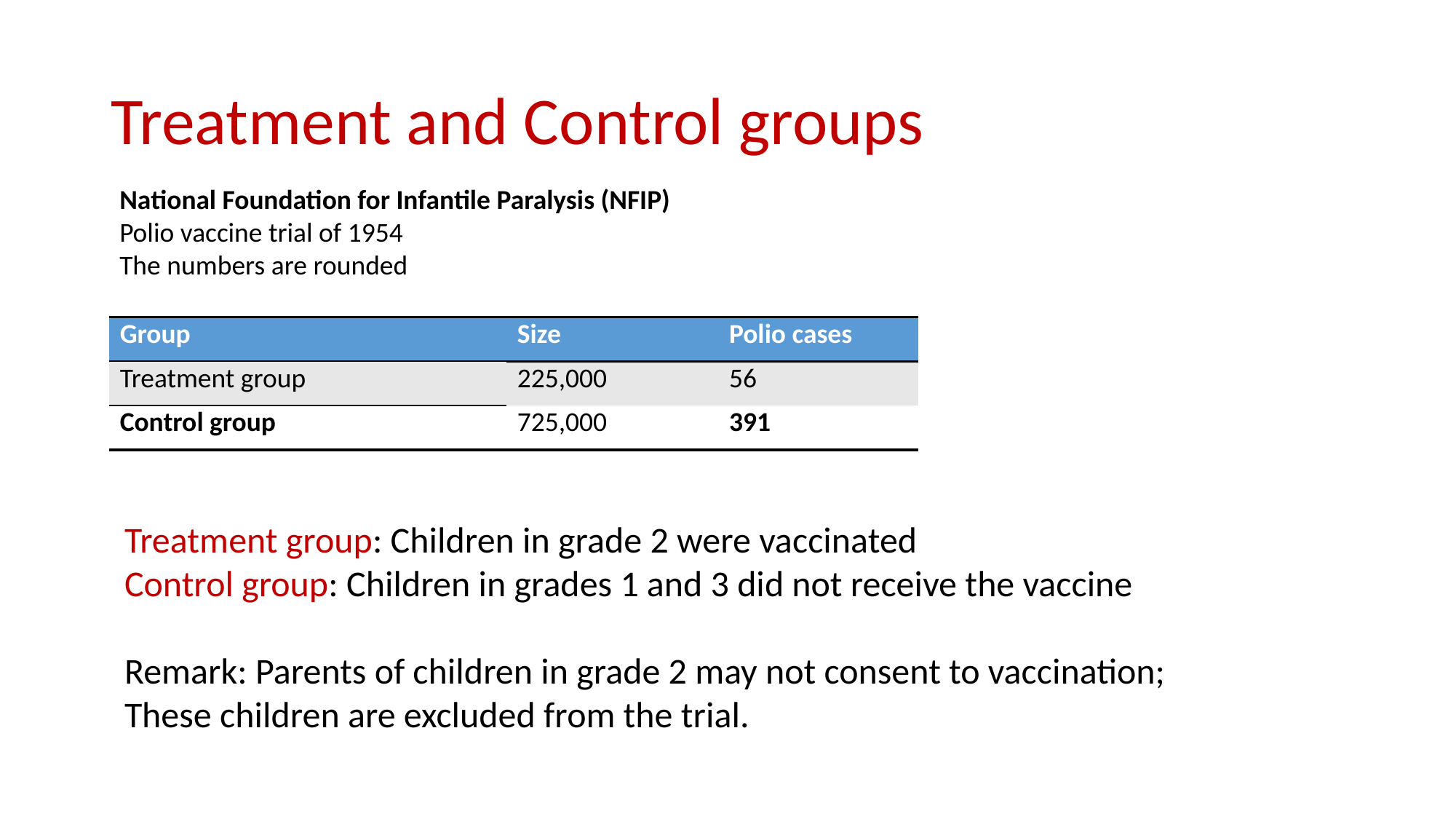

# Treatment and Control groups
National Foundation for Infantile Paralysis (NFIP)
Polio vaccine trial of 1954
The numbers are rounded
| Group | Size | Polio cases |
| --- | --- | --- |
| Treatment group | 225,000 | 56 |
| Control group | 725,000 | 391 |
Treatment group: Children in grade 2 were vaccinated
Control group: Children in grades 1 and 3 did not receive the vaccine

Remark: Parents of children in grade 2 may not consent to vaccination;
These children are excluded from the trial.